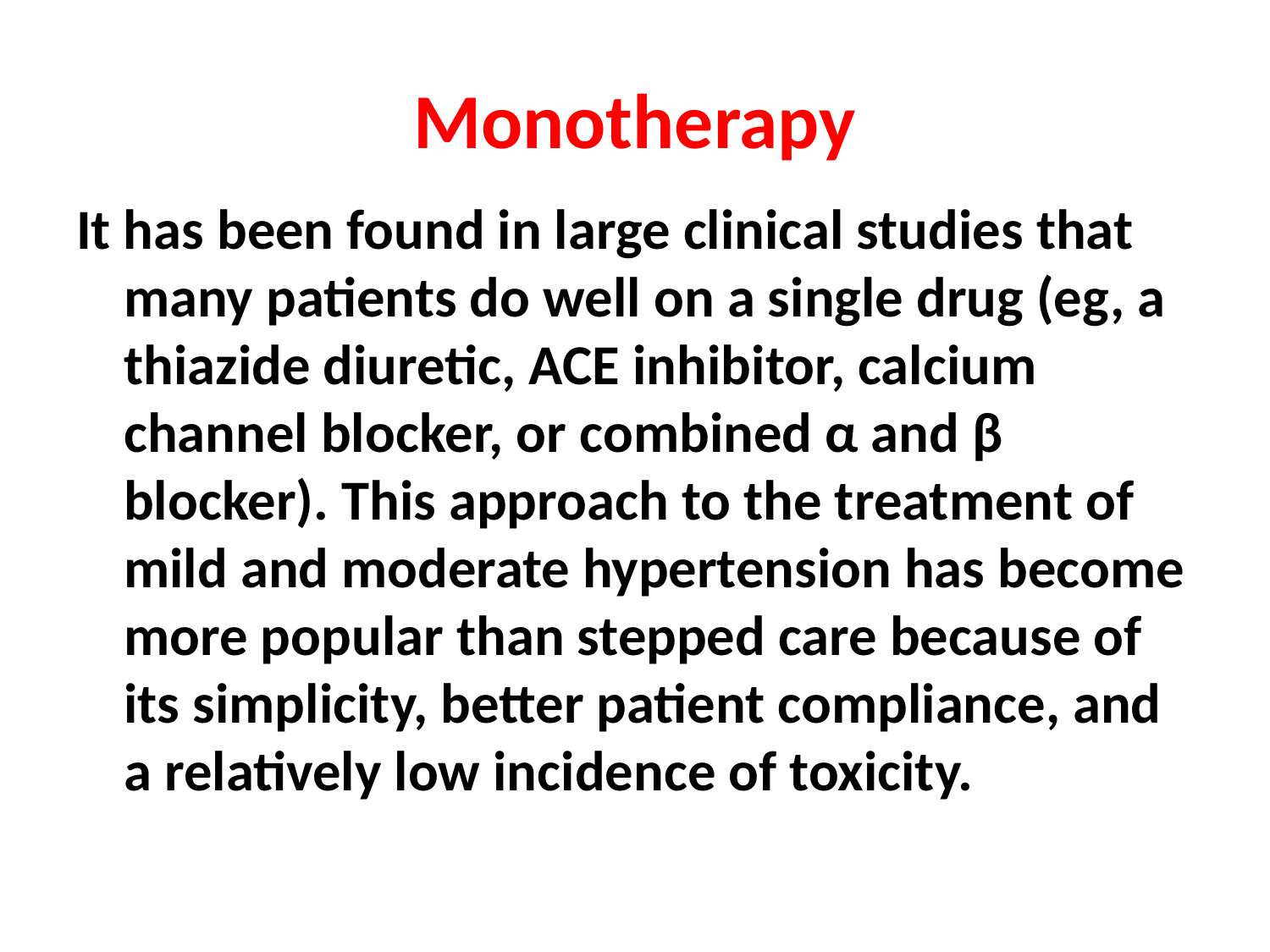

# Monotherapy
It has been found in large clinical studies that many patients do well on a single drug (eg, a thiazide diuretic, ACE inhibitor, calcium channel blocker, or combined α and β blocker). This approach to the treatment of mild and moderate hypertension has become more popular than stepped care because of its simplicity, better patient compliance, and a relatively low incidence of toxicity.